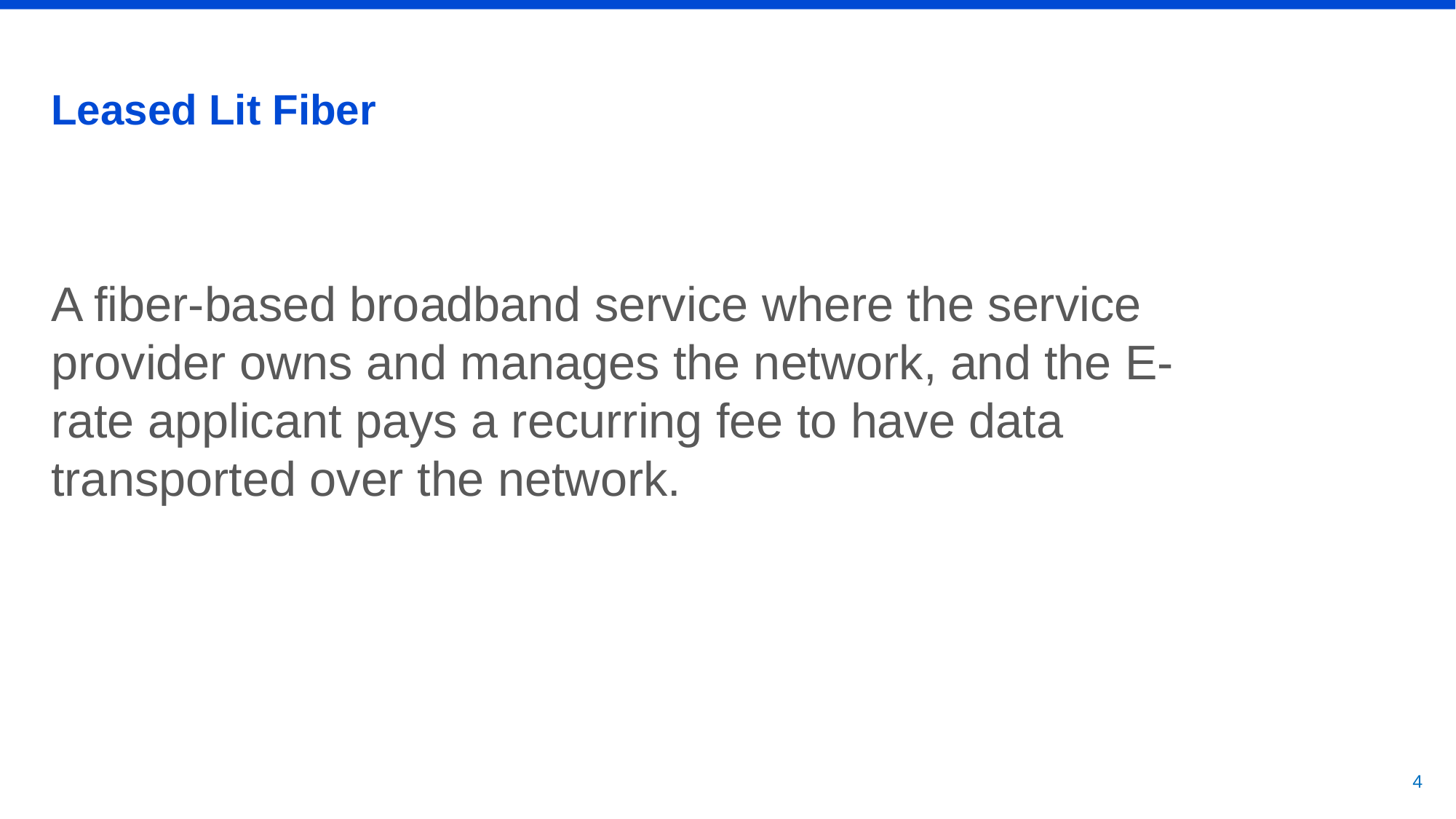

# Leased Lit Fiber

A fiber-based broadband service where the service provider owns and manages the network, and the E-rate applicant pays a recurring fee to have data transported over the network.
4